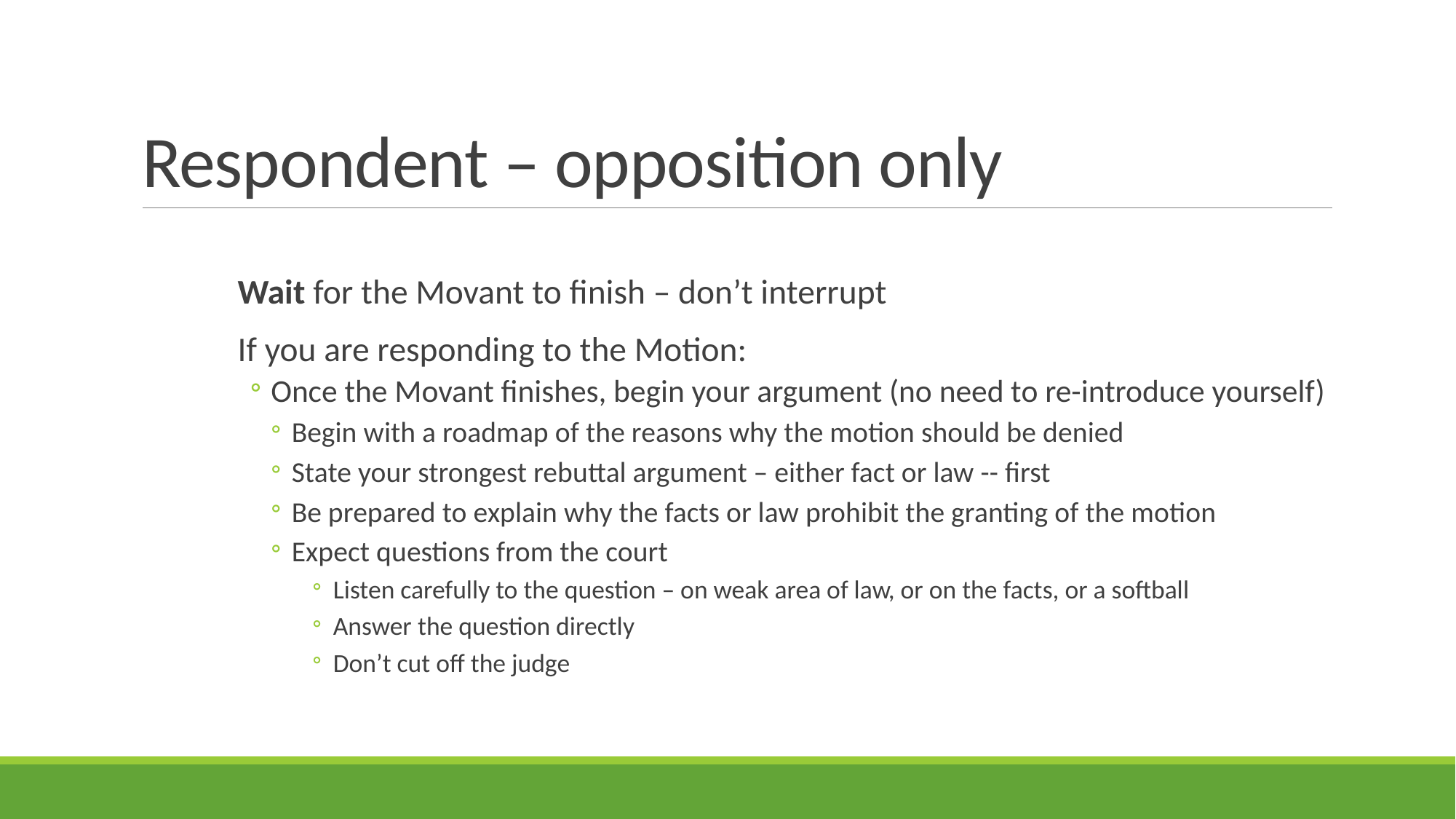

# Respondent – opposition only

Wait for the Movant to finish – don’t interrupt
If you are responding to the Motion:
Once the Movant finishes, begin your argument (no need to re-introduce yourself)
Begin with a roadmap of the reasons why the motion should be denied
State your strongest rebuttal argument – either fact or law -- first
Be prepared to explain why the facts or law prohibit the granting of the motion
Expect questions from the court
Listen carefully to the question – on weak area of law, or on the facts, or a softball
Answer the question directly
Don’t cut off the judge